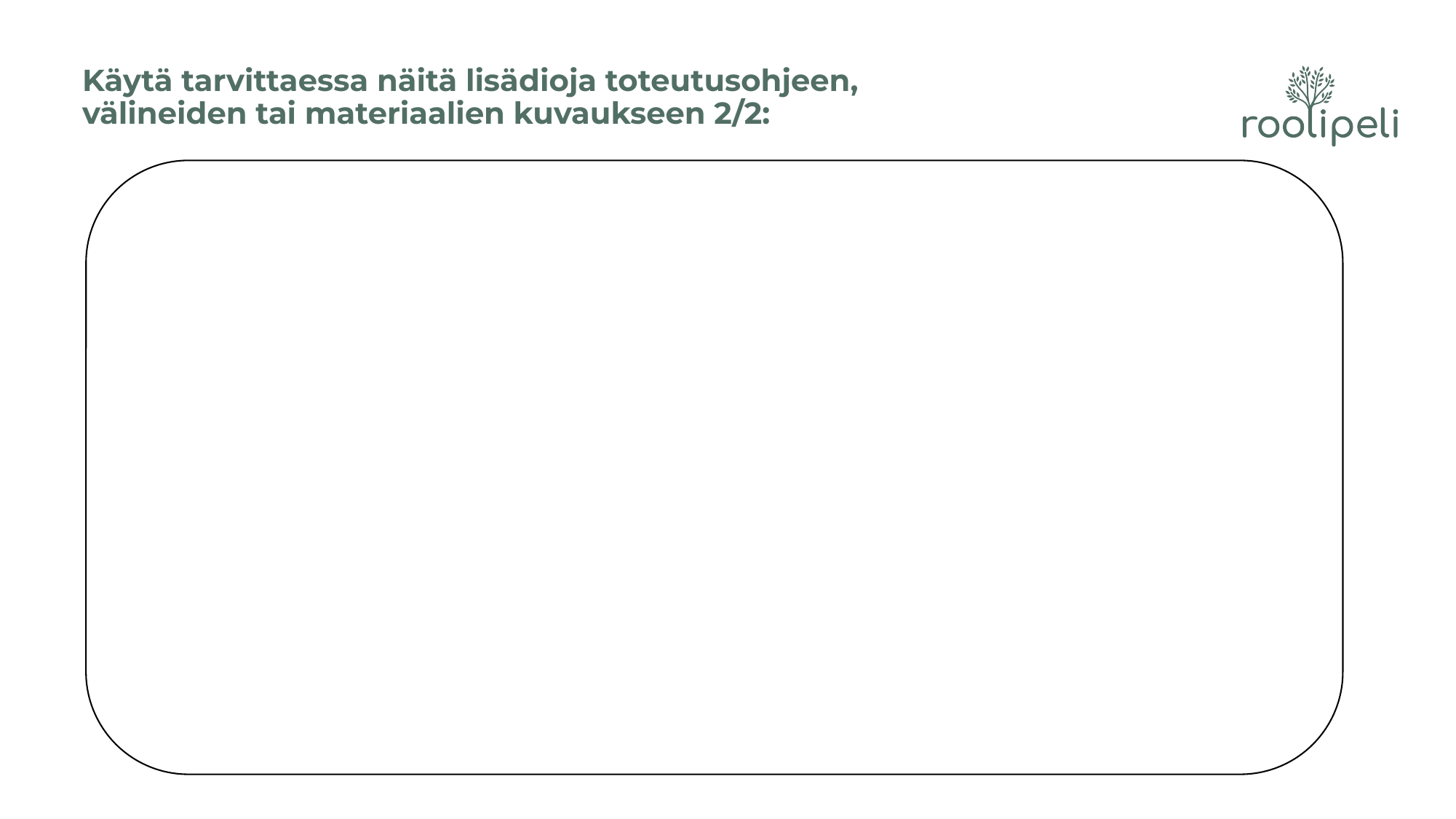

# Käytä tarvittaessa näitä lisädioja toteutusohjeen, välineiden tai materiaalien kuvaukseen 2/2: